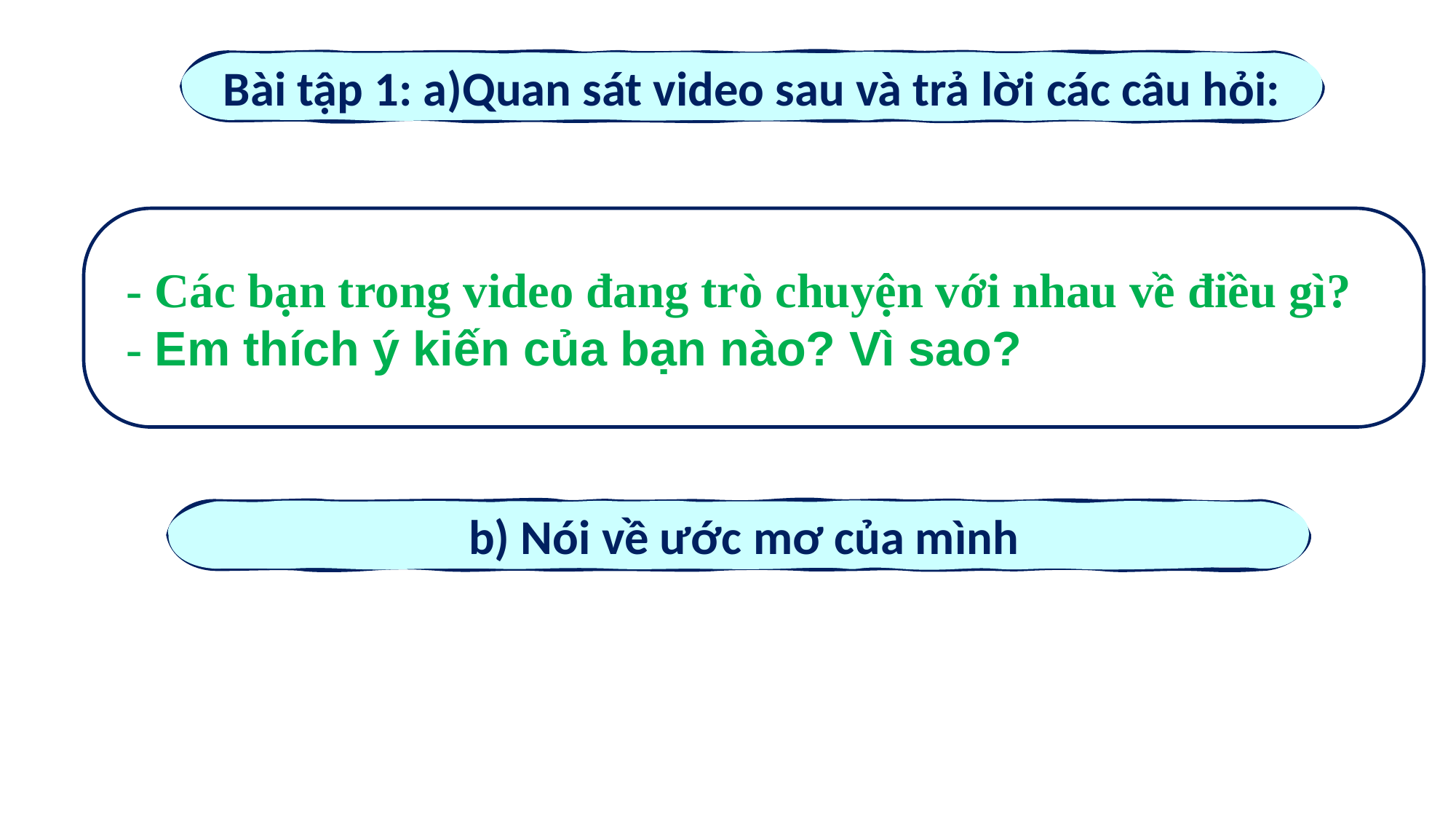

Bài tập 1: a)Quan sát video sau và trả lời các câu hỏi:
 - Các bạn trong video đang trò chuyện với nhau về điều gì?
 - Em thích ý kiến của bạn nào? Vì sao?
 b) Nói về ước mơ của mình